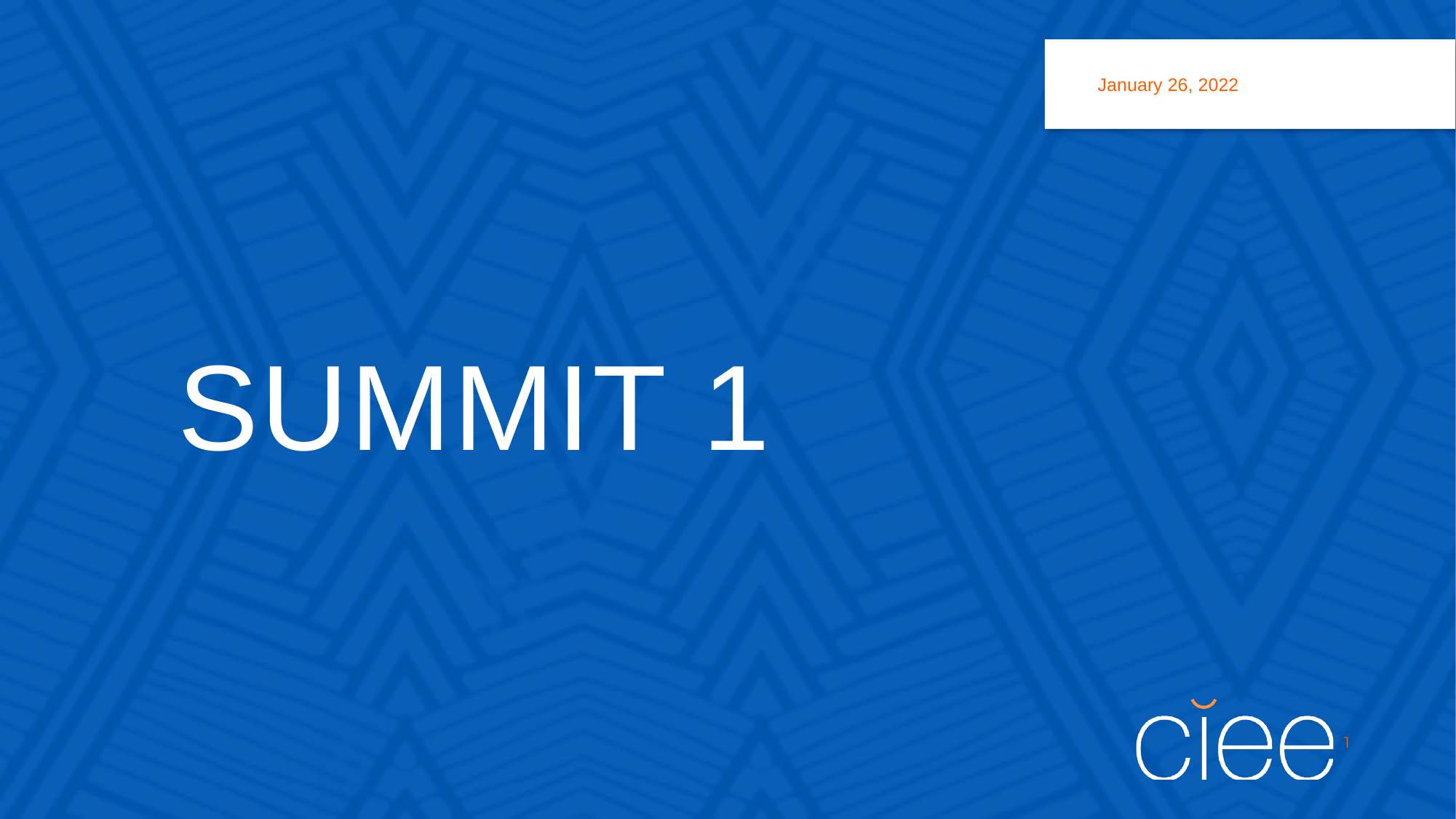

January 26, 2022
# Summit 1

1